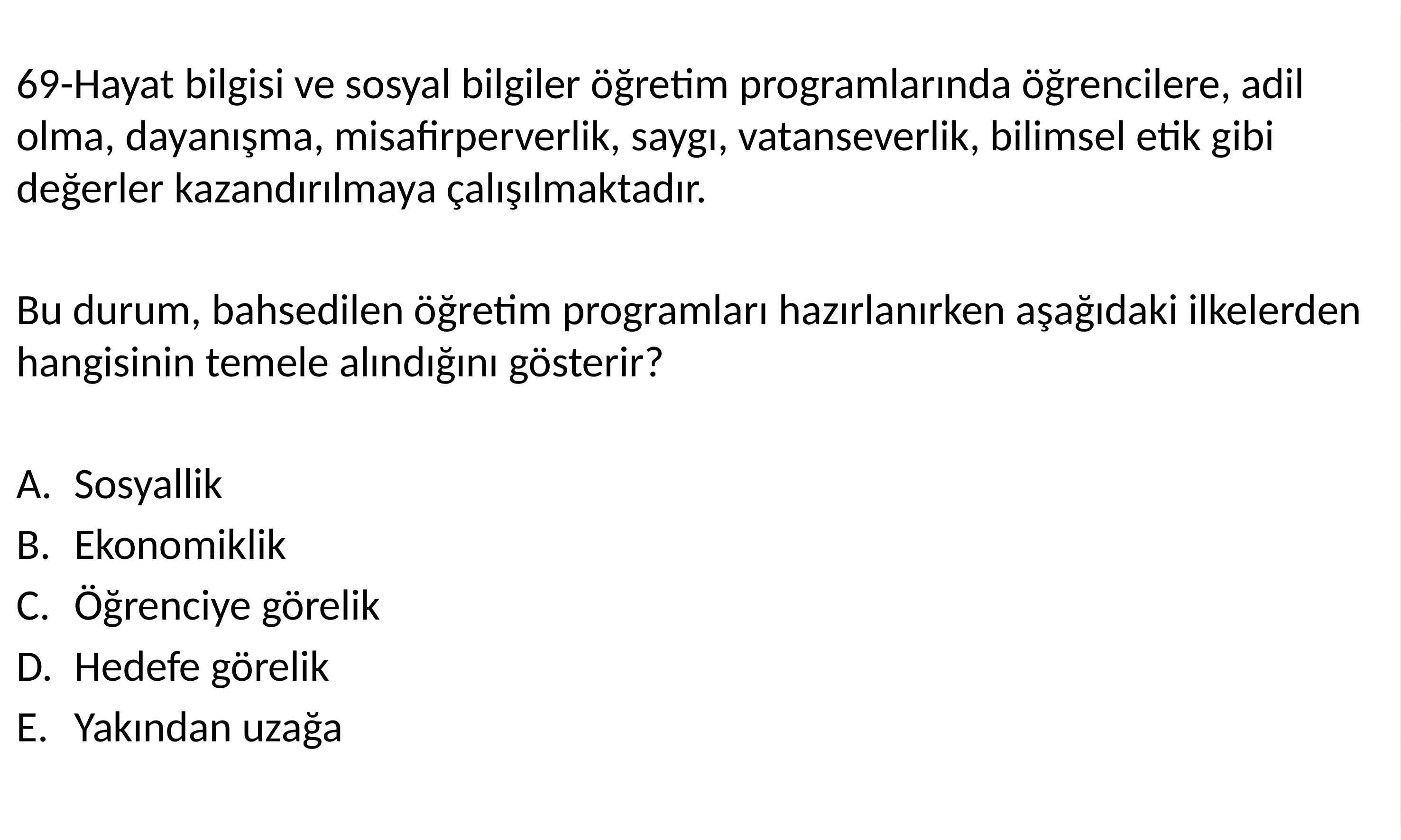

69-Hayat bilgisi ve sosyal bilgiler öğretim programlarında öğrencilere, adil olma, dayanışma, misafirperverlik, saygı, vatanseverlik, bilimsel etik gibi değerler kazandırılmaya çalışılmaktadır.

Bu durum, bahsedilen öğretim programları hazırlanırken aşağıdaki ilkelerden hangisinin temele alındığını gösterir?

Sosyallik
Ekonomiklik
Öğrenciye görelik
Hedefe görelik
Yakından uzağa